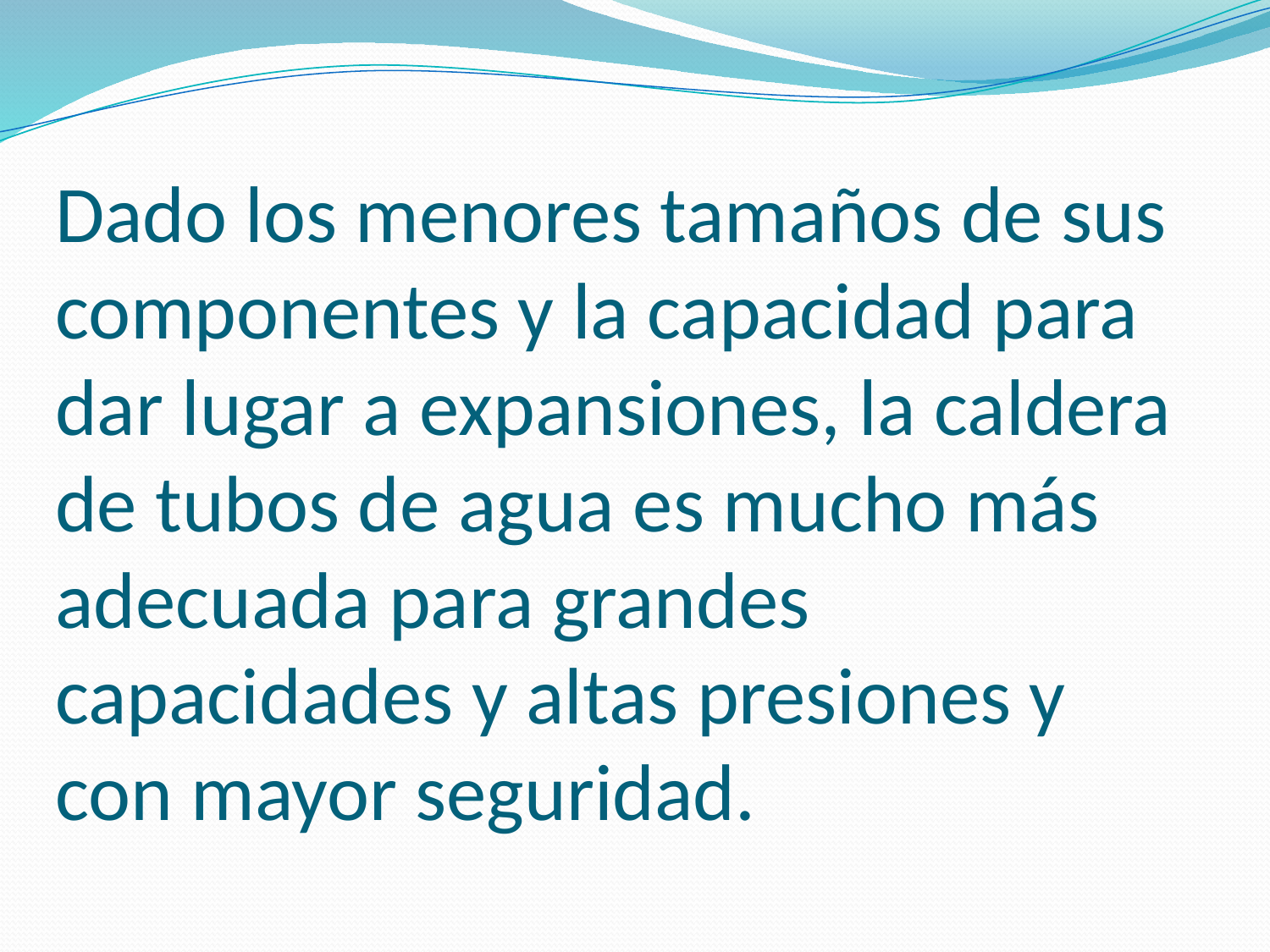

# Dado los menores tamaños de sus componentes y la capacidad para dar lugar a expansiones, la caldera de tubos de agua es mucho más adecuada para grandes capacidades y altas presiones y con mayor seguridad.